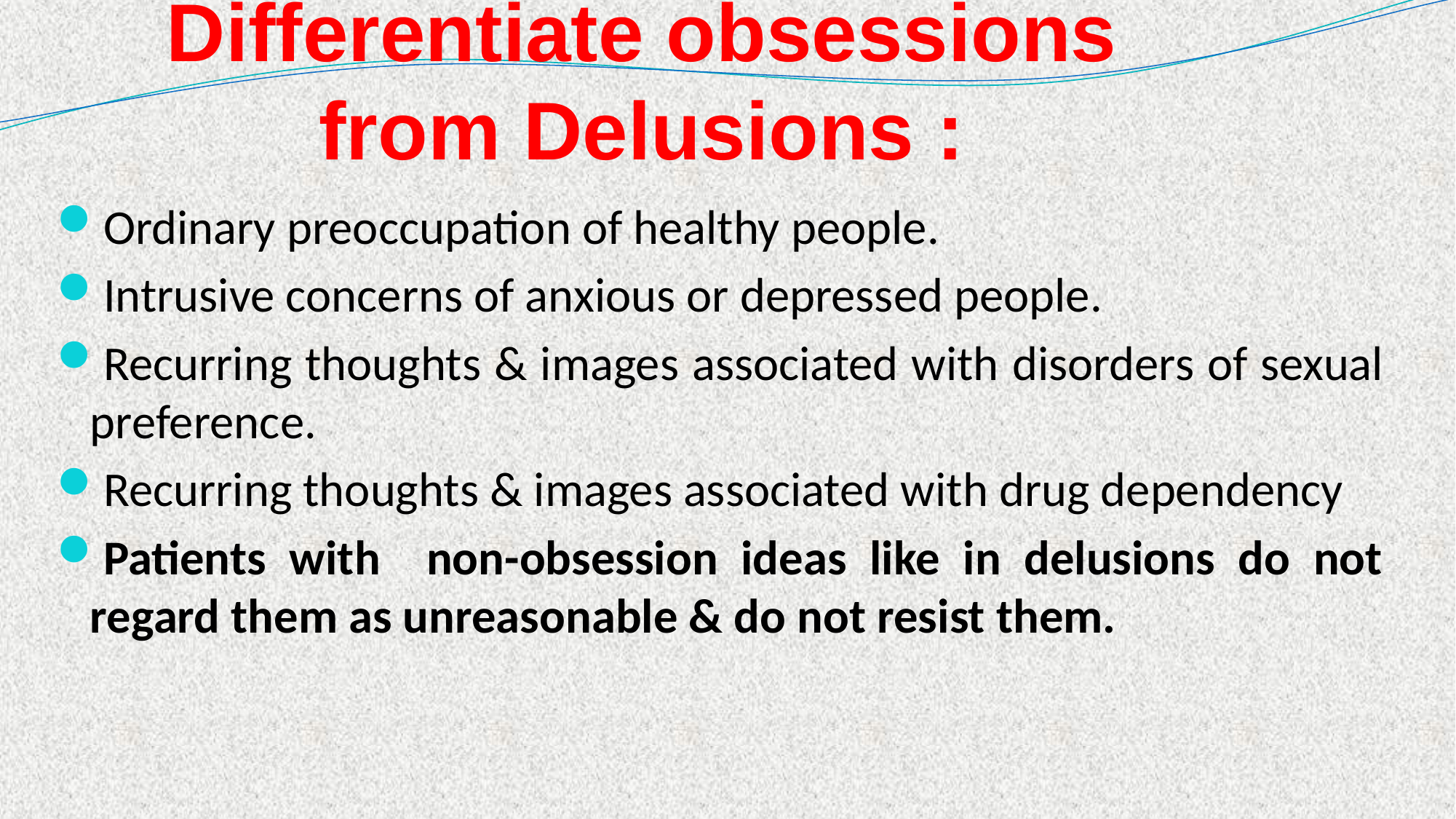

# Differentiate obsessions from Delusions :
Ordinary preoccupation of healthy people.
Intrusive concerns of anxious or depressed people.
Recurring thoughts & images associated with disorders of sexual preference.
Recurring thoughts & images associated with drug dependency
Patients with  non-obsession ideas like in delusions do not regard them as unreasonable & do not resist them.